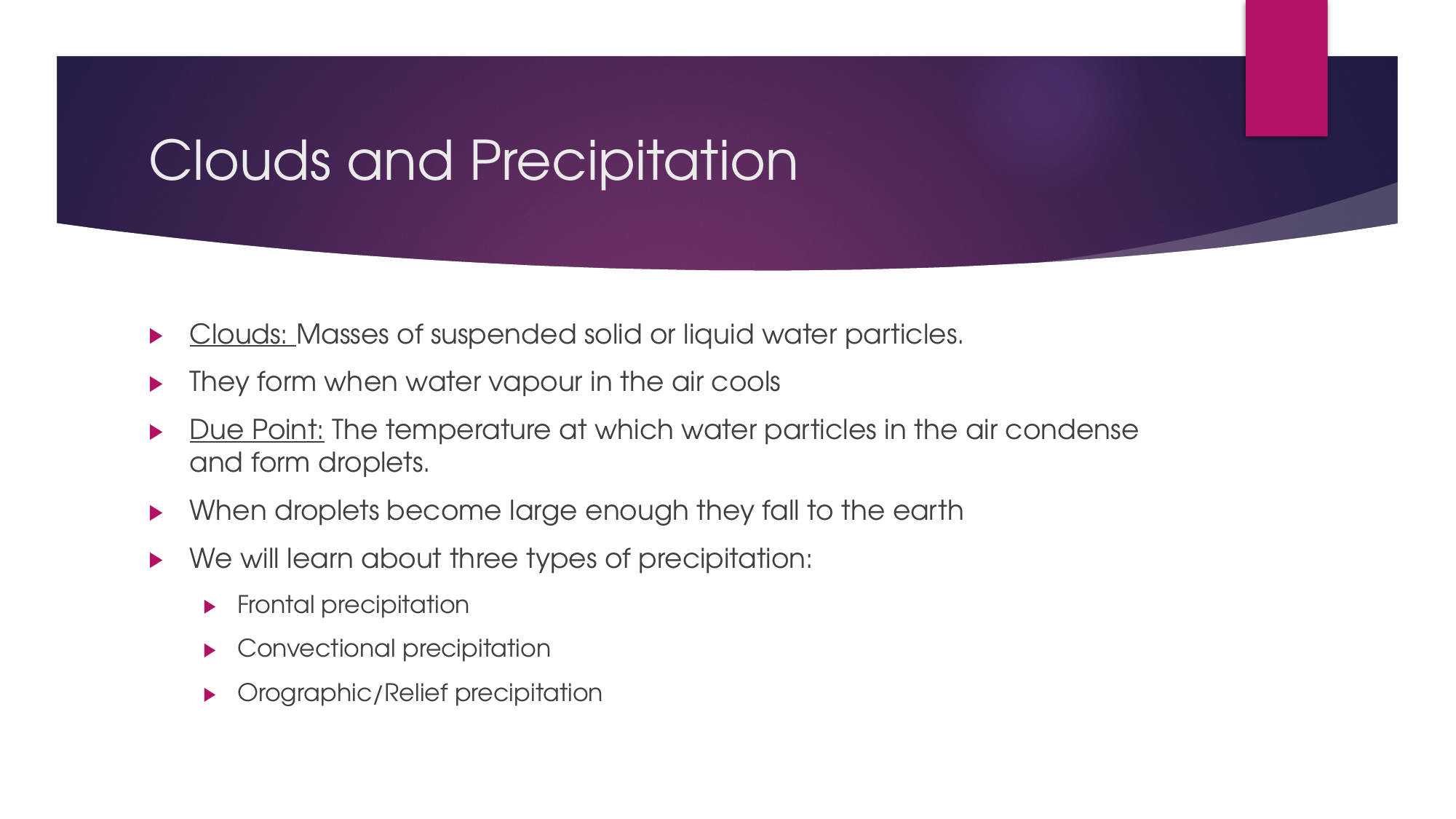

# Clouds and Precipitation
Clouds: Masses of suspended solid or liquid water particles.
They form when water vapour in the air cools
Due Point: The temperature at which water particles in the air condense and form droplets.
When droplets become large enough they fall to the earth
We will learn about three types of precipitation:
Frontal precipitation
Convectional precipitation
Orographic/Relief precipitation